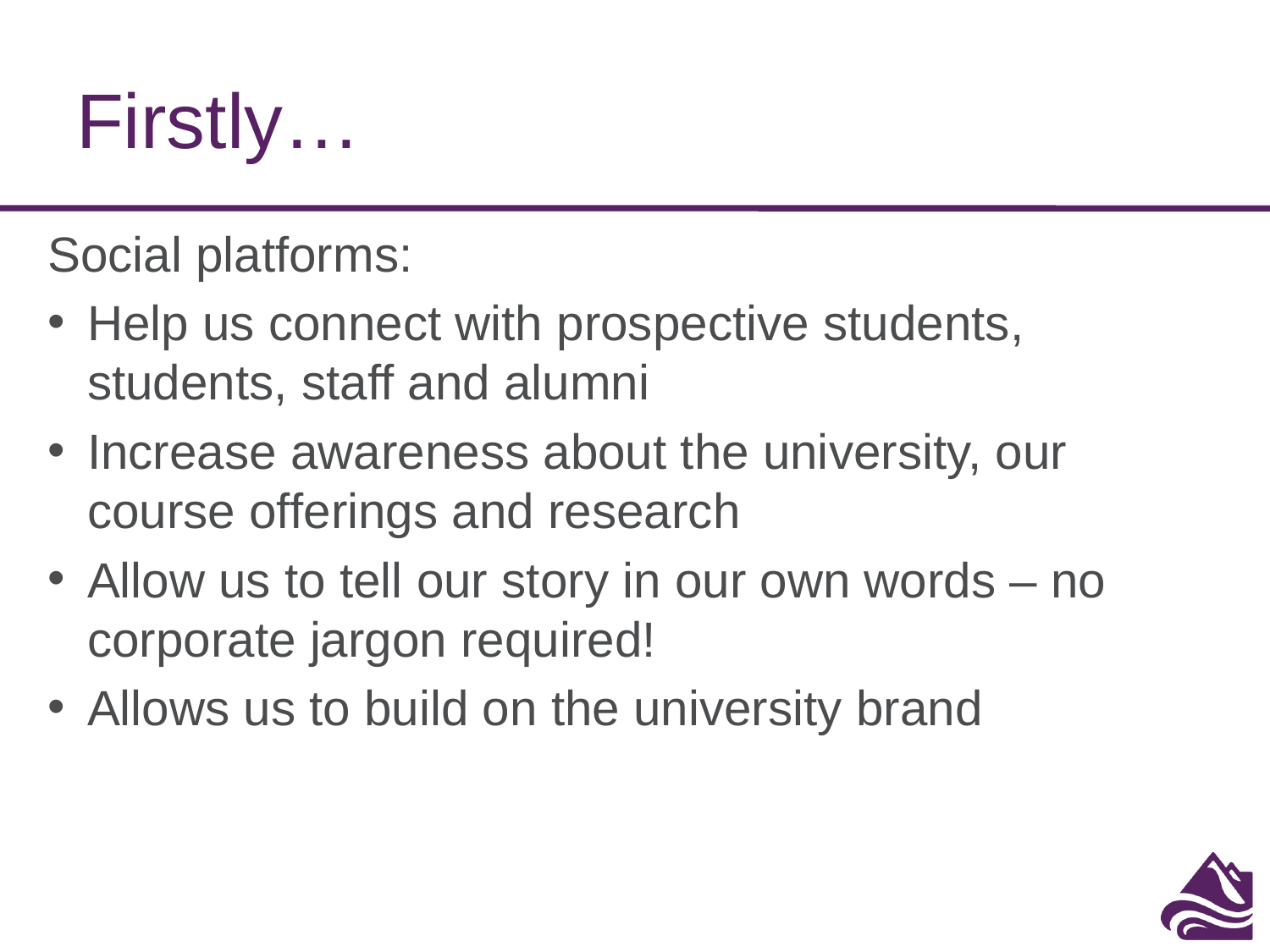

# Firstly…
Social platforms:
Help us connect with prospective students, students, staff and alumni
Increase awareness about the university, our course offerings and research
Allow us to tell our story in our own words – no corporate jargon required!
Allows us to build on the university brand